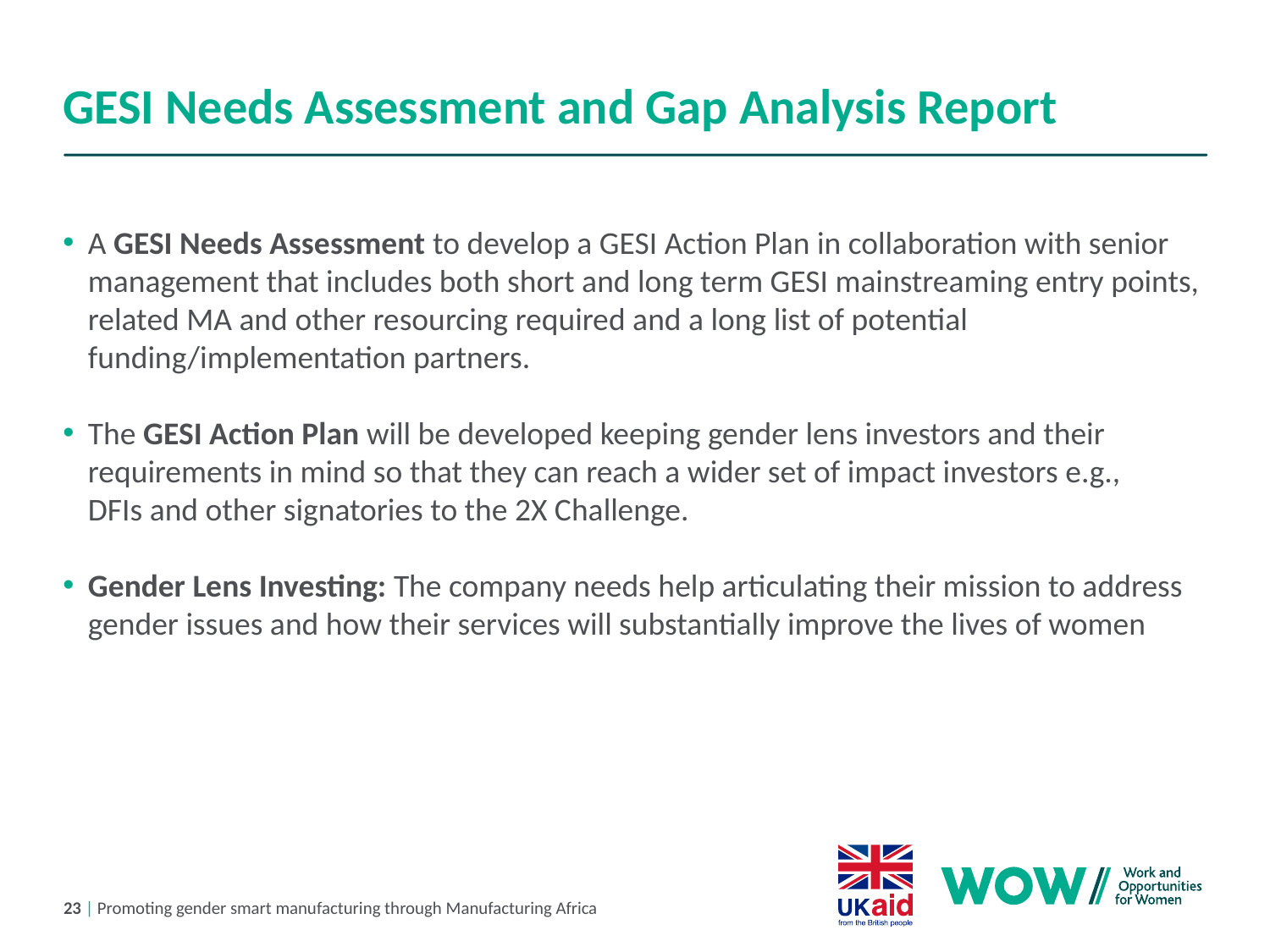

# GESI Needs Assessment and Gap Analysis Report

A GESI Needs Assessment to develop a GESI Action Plan in collaboration with senior management that includes both short and long term GESI mainstreaming entry points, related MA and other resourcing required and a long list of potential funding/implementation partners.

The GESI Action Plan will be developed keeping gender lens investors and their requirements in mind so that they can reach a wider set of impact investors e.g.,
DFIs and other signatories to the 2X Challenge.

Gender Lens Investing: The company needs help articulating their mission to address gender issues and how their services will substantially improve the lives of women

23 | Promoting gender smart manufacturing through Manufacturing Africa